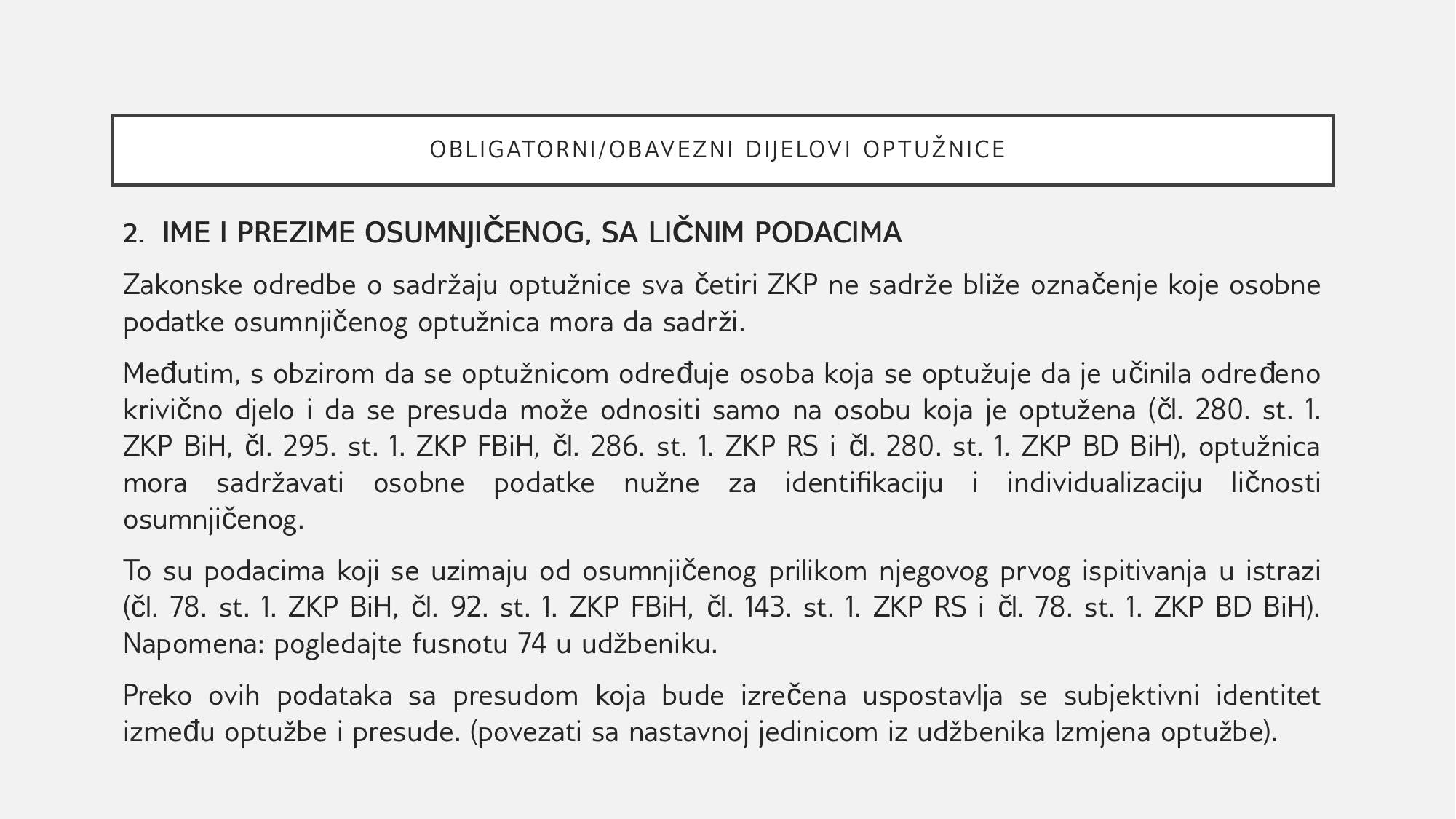

# Obligatorni/obavezni dijelovi optužnice
2.  IME I PREZIME OSUMNJIČENOG, SA LIČNIM PODACIMA
Zakonske odredbe o sadržaju optužnice sva četiri ZKP ne sadrže bliže označenje koje osobne podatke osumnjičenog optužnica mora da sadrži.
Međutim, s obzirom da se optužnicom određuje osoba koja se optužuje da je učinila određeno krivično djelo i da se presuda može odnositi samo na osobu koja je optužena (čl. 280. st. 1. ZKP BiH, čl. 295. st. 1. ZKP FBiH, čl. 286. st. 1. ZKP RS i čl. 280. st. 1. ZKP BD BiH), optužnica mora sadržavati osobne podatke nužne za identifikaciju i individualizaciju ličnosti osumnjičenog.
To su podacima koji se uzimaju od osumnjičenog prilikom njegovog prvog ispitivanja u istrazi (čl. 78. st. 1. ZKP BiH, čl. 92. st. 1. ZKP FBiH, čl. 143. st. 1. ZKP RS i čl. 78. st. 1. ZKP BD BiH). Napomena: pogledajte fusnotu 74 u udžbeniku.
Preko ovih podataka sa presudom koja bude izrečena uspostavlja se subjektivni identitet između optužbe i presude. (povezati sa nastavnoj jedinicom iz udžbenika Izmjena optužbe).